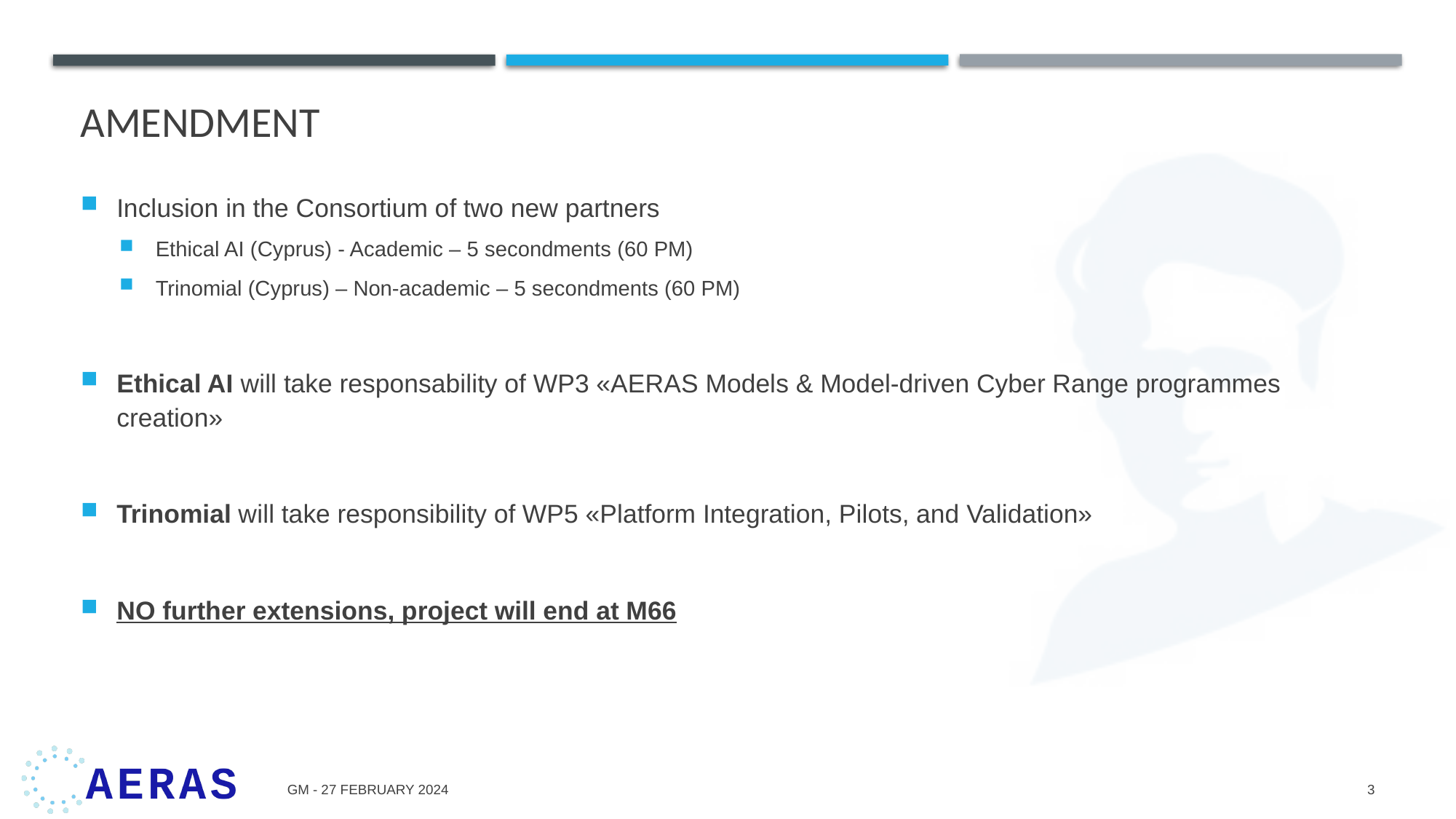

# Amendment
Inclusion in the Consortium of two new partners
Ethical AI (Cyprus) - Academic – 5 secondments (60 PM)
Trinomial (Cyprus) – Non-academic – 5 secondments (60 PM)

Ethical AI will take responsability of WP3 «AERAS Models & Model-driven Cyber Range programmes creation»

Trinomial will take responsibility of WP5 «Platform Integration, Pilots, and Validation»

NO further extensions, project will end at M66

GM - 27 February 2024
3